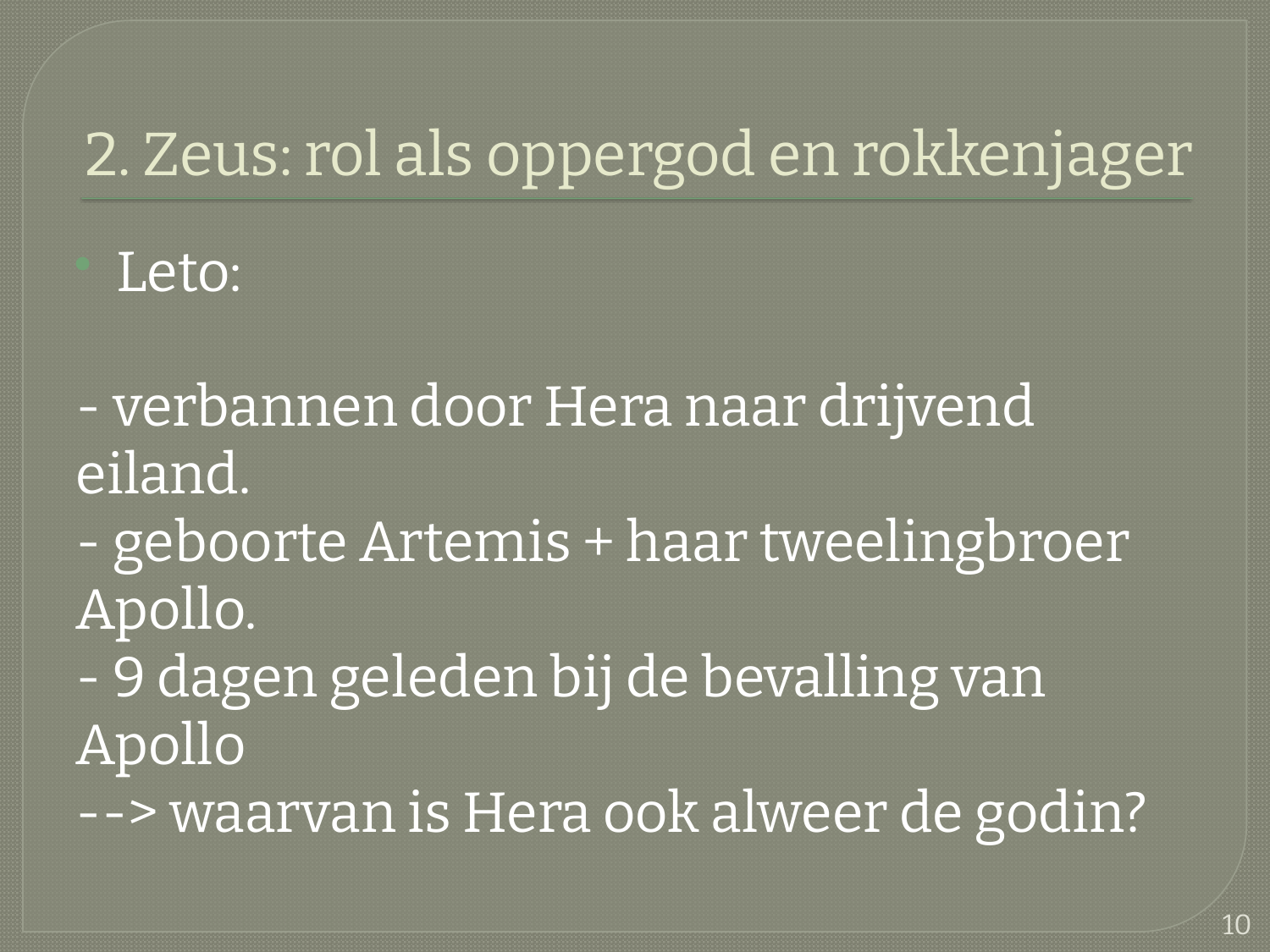

# 2. Zeus: rol als oppergod en rokkenjager
Leto:

- verbannen door Hera naar drijvend eiland.
- geboorte Artemis + haar tweelingbroer Apollo.
- 9 dagen geleden bij de bevalling van Apollo
--> waarvan is Hera ook alweer de godin?
10